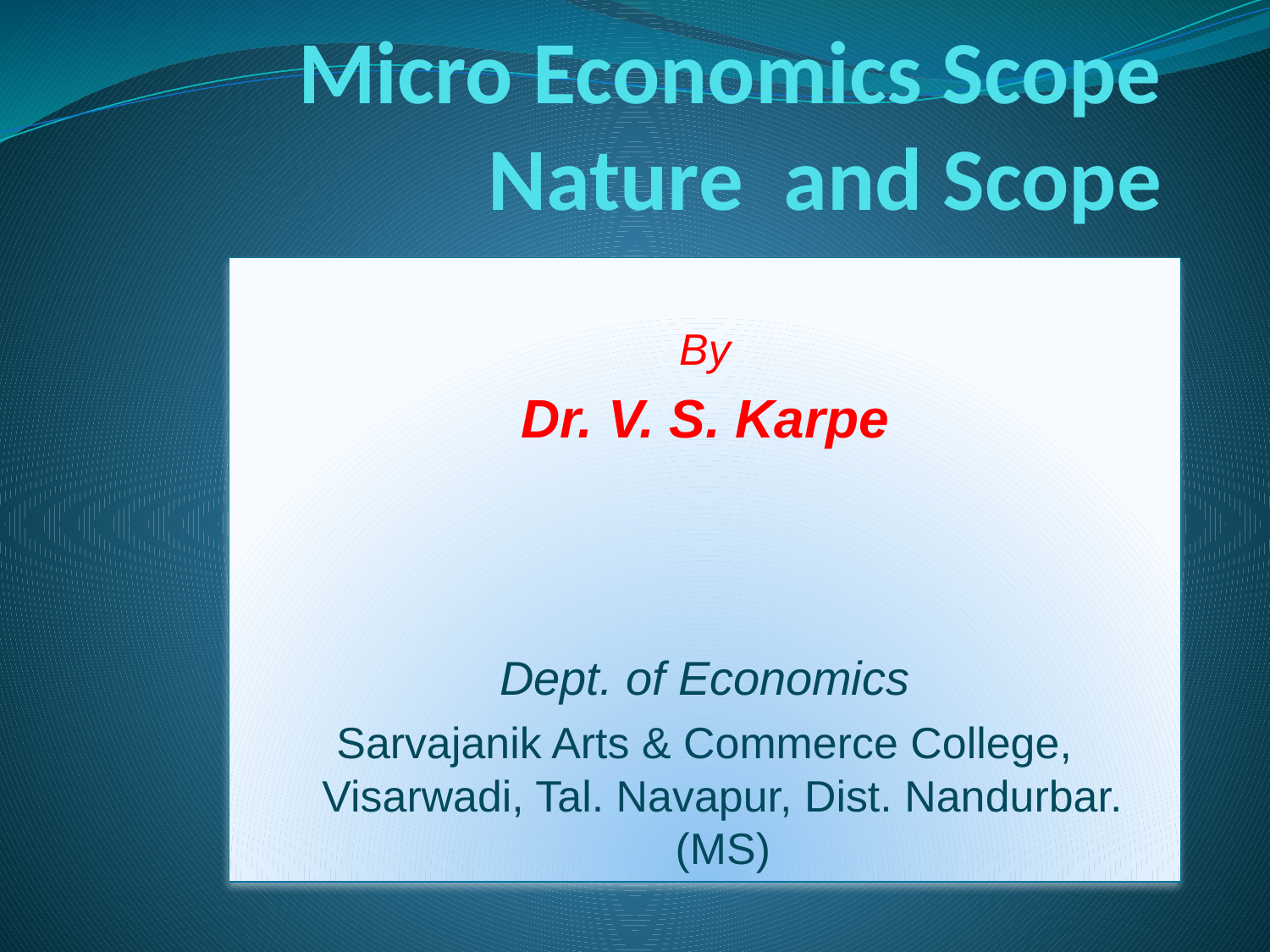

# Micro Economics Scope Nature  and Scope

By
Dr. V. S. Karpe

Dept. of Economics
Sarvajanik Arts & Commerce College, Visarwadi, Tal. Navapur, Dist. Nandurbar. (MS)